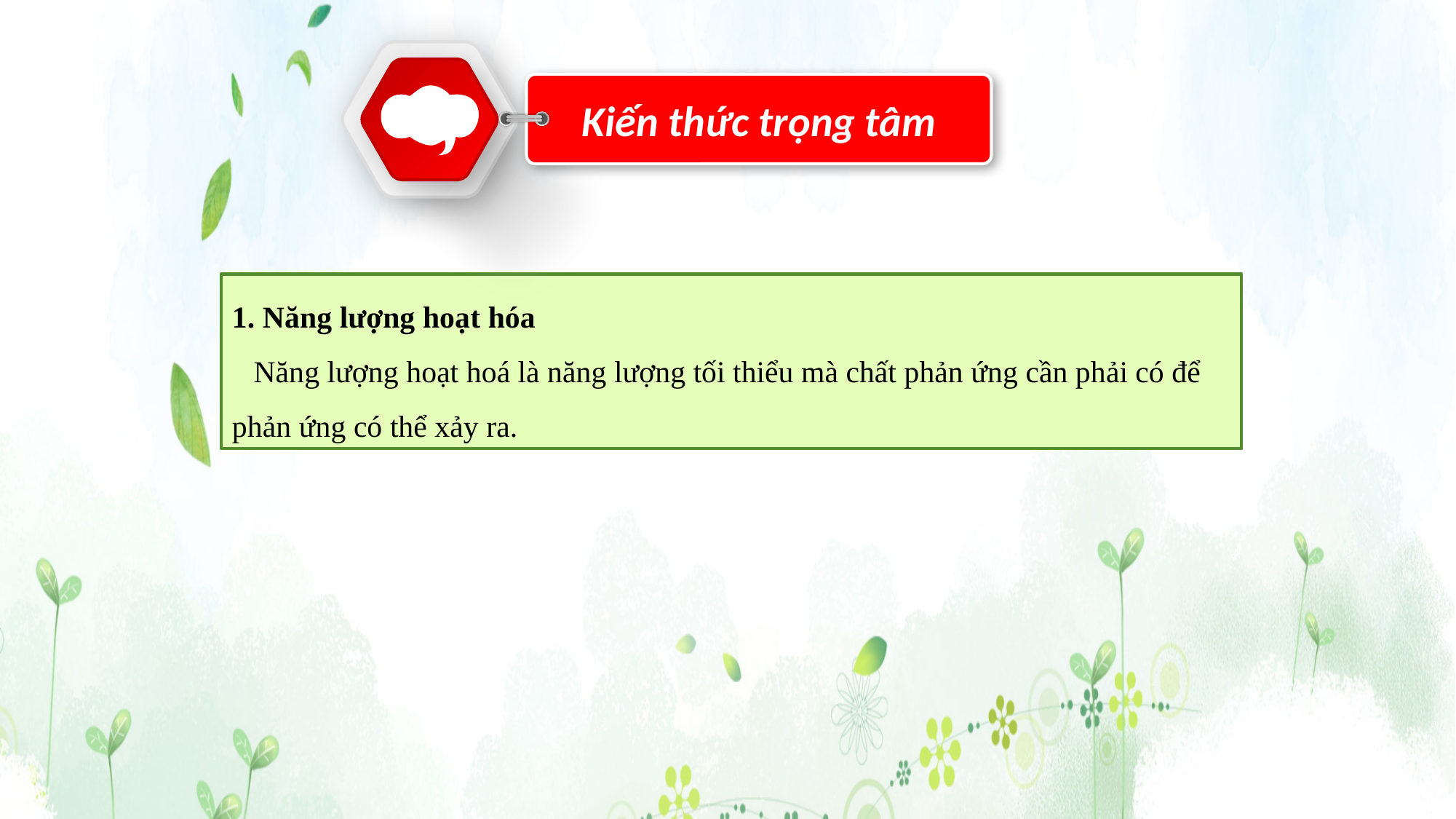

Kiến thức trọng tâm

1. Năng lượng hoạt hóa
	Năng lượng hoạt hoá là năng lượng tối thiểu mà chất phản ứng cần phải có để phản ứng có thể xảy ra.